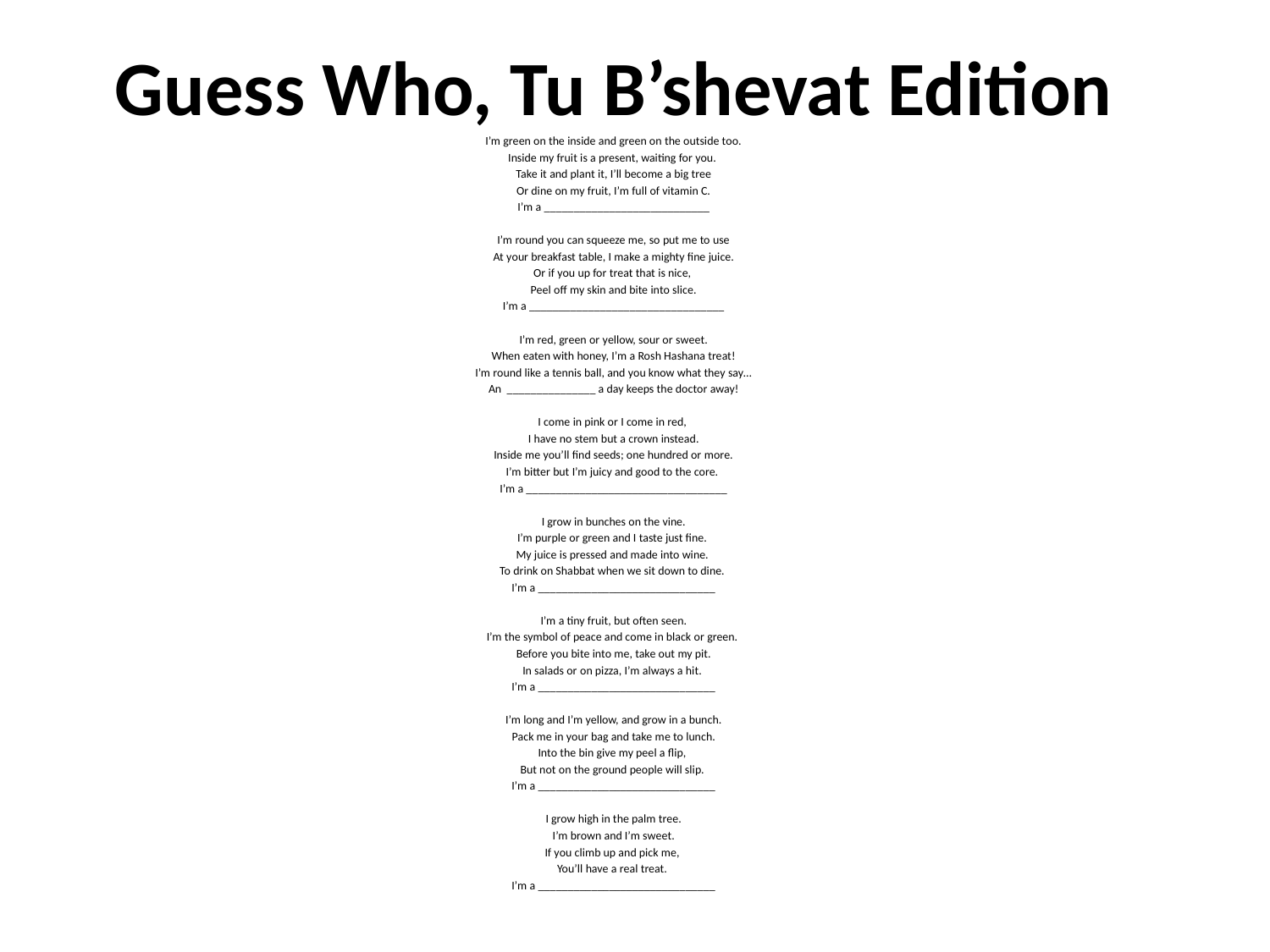

# Guess Who, Tu B’shevat Edition
I’m green on the inside and green on the outside too.
Inside my fruit is a present, waiting for you.
Take it and plant it, I’ll become a big tree
Or dine on my fruit, I’m full of vitamin C.
I’m a ____________________________

I’m round you can squeeze me, so put me to use
At your breakfast table, I make a mighty fine juice.
Or if you up for treat that is nice,
Peel off my skin and bite into slice.
I’m a _________________________________

I’m red, green or yellow, sour or sweet.
When eaten with honey, I’m a Rosh Hashana treat!
I’m round like a tennis ball, and you know what they say…
An  _______________ a day keeps the doctor away!

I come in pink or I come in red,
I have no stem but a crown instead.
Inside me you’ll find seeds; one hundred or more.
I’m bitter but I’m juicy and good to the core.
I’m a __________________________________

I grow in bunches on the vine.
I’m purple or green and I taste just fine.
My juice is pressed and made into wine.
To drink on Shabbat when we sit down to dine.
I’m a ______________________________

I’m a tiny fruit, but often seen.
I’m the symbol of peace and come in black or green.
Before you bite into me, take out my pit.
In salads or on pizza, I’m always a hit.
I’m a ______________________________

I’m long and I’m yellow, and grow in a bunch.
Pack me in your bag and take me to lunch.
Into the bin give my peel a flip,
But not on the ground people will slip.
I’m a ______________________________

I grow high in the palm tree.
I’m brown and I’m sweet.
If you climb up and pick me,
You’ll have a real treat.
I’m a ______________________________